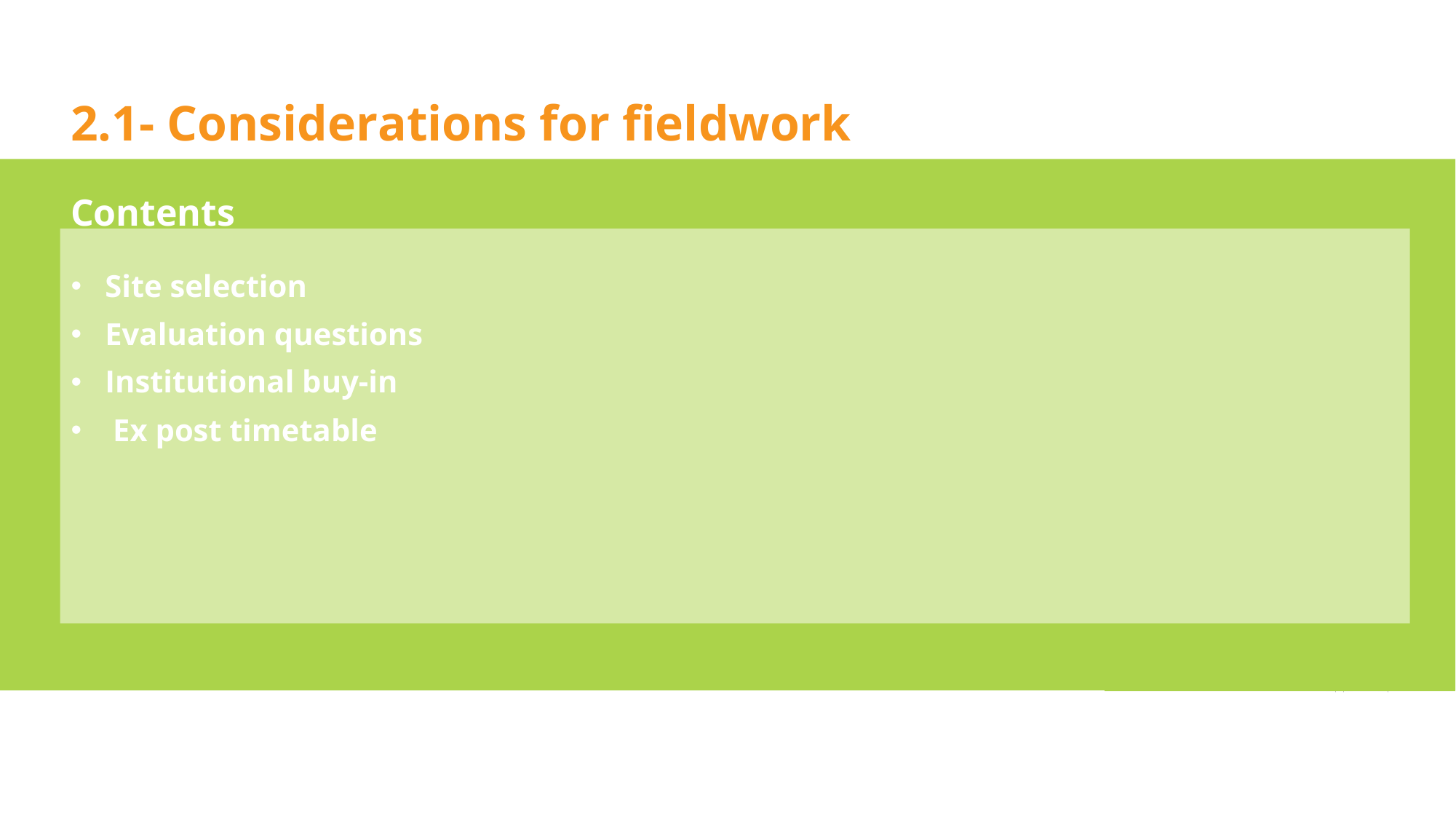

2.1- Considerations for fieldwork

Contents

Site selection
Evaluation questions
Institutional buy-in
 Ex post timetable